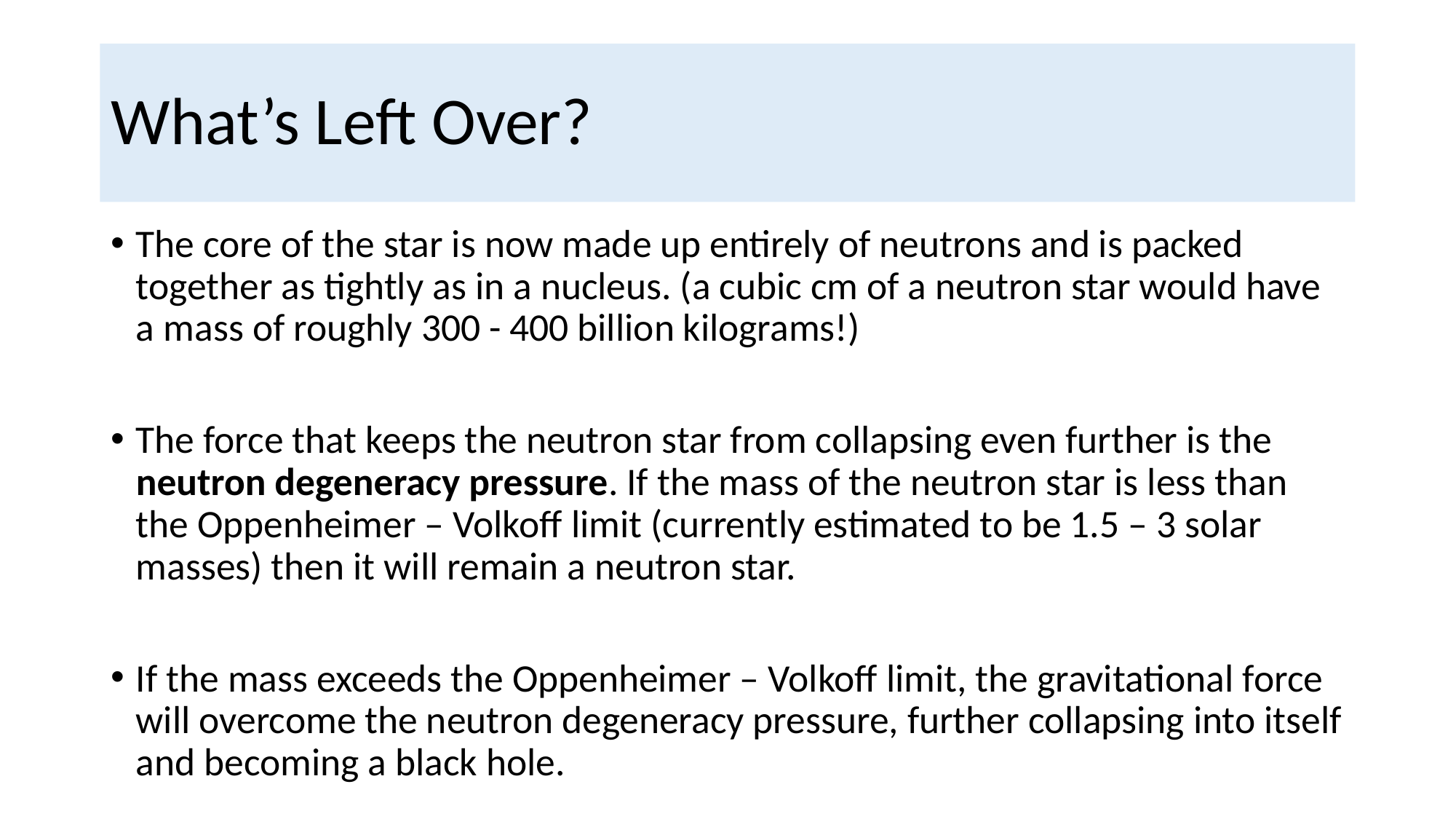

# What’s Left Over?
The core of the star is now made up entirely of neutrons and is packed together as tightly as in a nucleus. (a cubic cm of a neutron star would have a mass of roughly 300 - 400 billion kilograms!)

The force that keeps the neutron star from collapsing even further is the neutron degeneracy pressure. If the mass of the neutron star is less than the Oppenheimer – Volkoff limit (currently estimated to be 1.5 – 3 solar masses) then it will remain a neutron star.

If the mass exceeds the Oppenheimer – Volkoff limit, the gravitational force will overcome the neutron degeneracy pressure, further collapsing into itself and becoming a black hole.